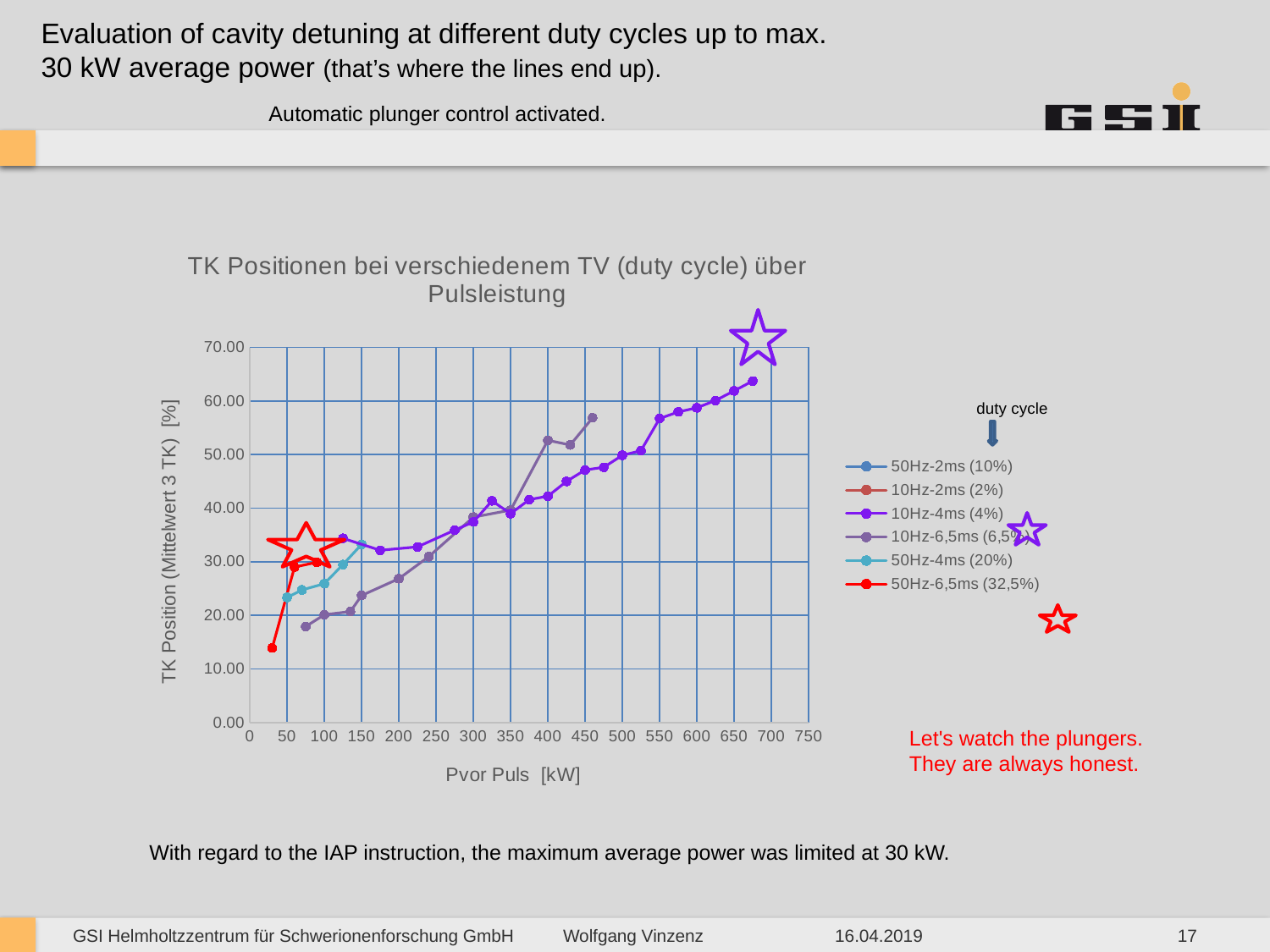

Evaluation of cavity detuning at different duty cycles up to max. 30 kW average power (that’s where the lines end up).

Automatic plunger control activated.

### Chart: TK Positionen bei verschiedenem TV (duty cycle) über Pulsleistung

| Category |  |  |  |  |  |  |
|---|---|---|---|---|---|---|
duty cycle

Let's watch the plungers.
They are always honest.
 With regard to the IAP instruction, the maximum average power was limited at 30 kW.
17
Wolfgang Vinzenz                           16.04.2019